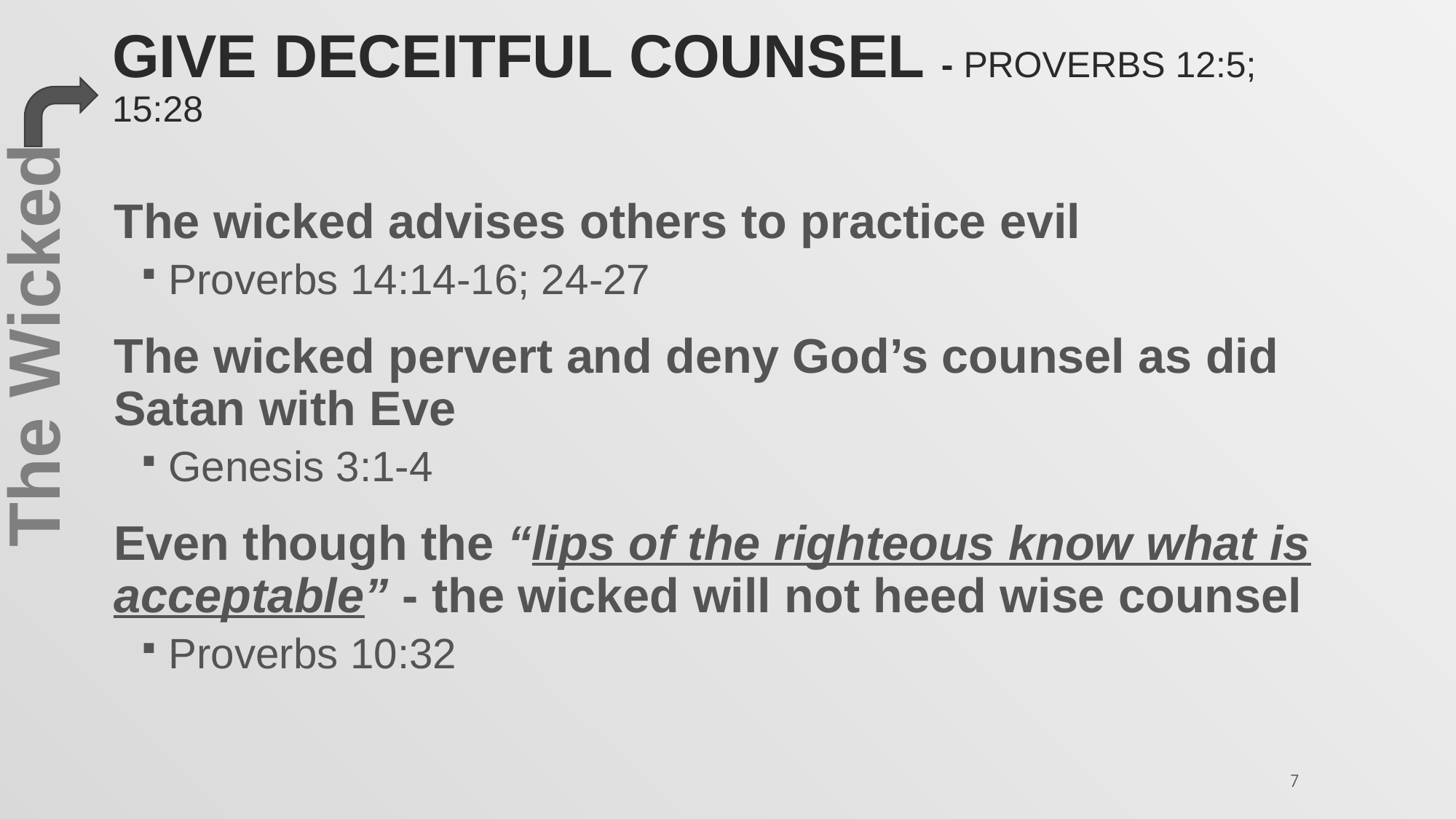

# Give deceitful counsel - proverbs 12:5; 15:28

The wicked advises others to practice evil
Proverbs 14:14-16; 24-27
The wicked pervert and deny God’s counsel as did Satan with Eve
Genesis 3:1-4
Even though the “lips of the righteous know what is acceptable” - the wicked will not heed wise counsel
Proverbs 10:32
The Wicked
7